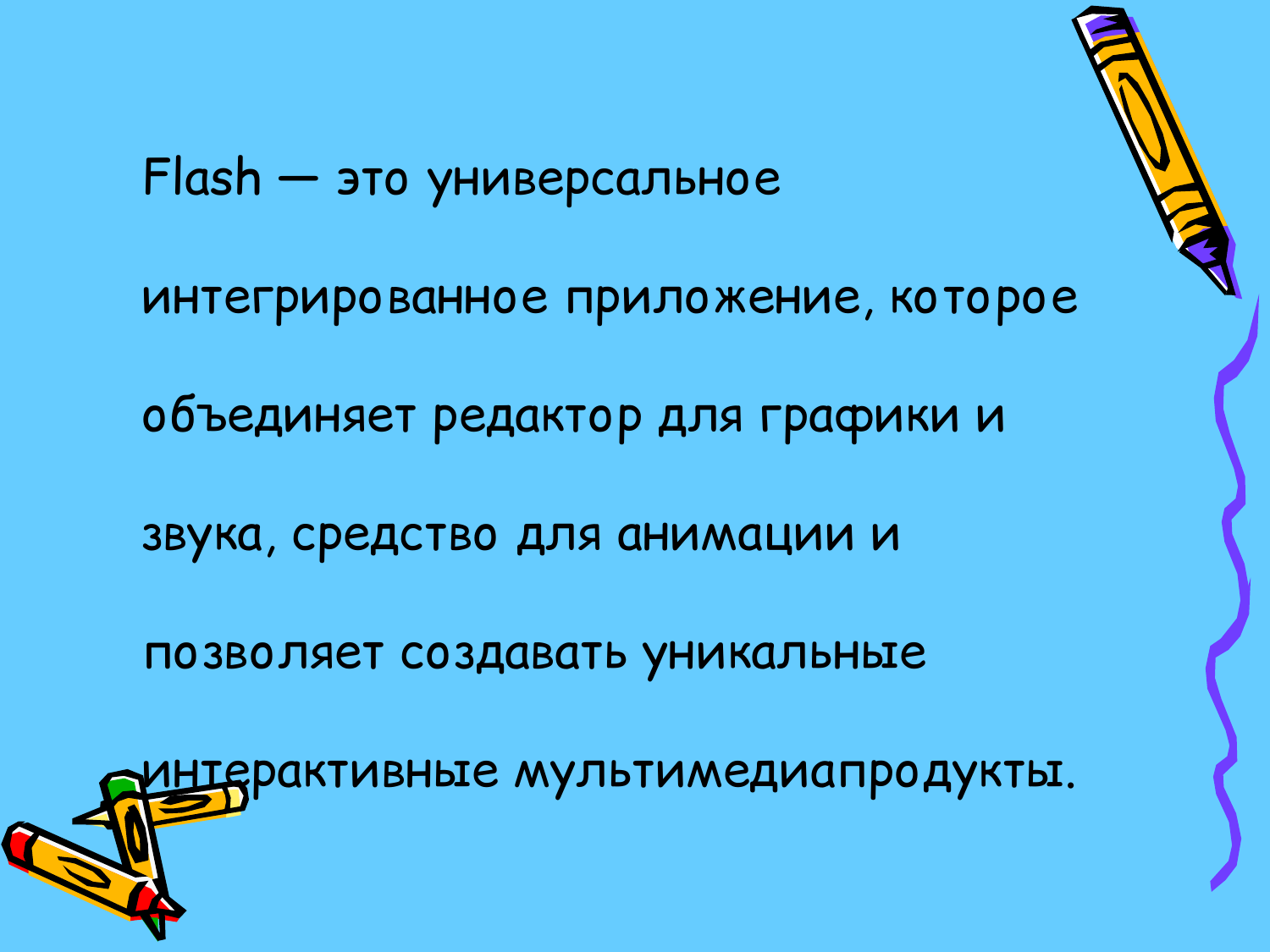

Flash — это универсальное интегрированное приложение, которое объединяет редактор для графики и звука, средство для анимации и позволяет создавать уникальные интерактивные мультимедиапродукты.